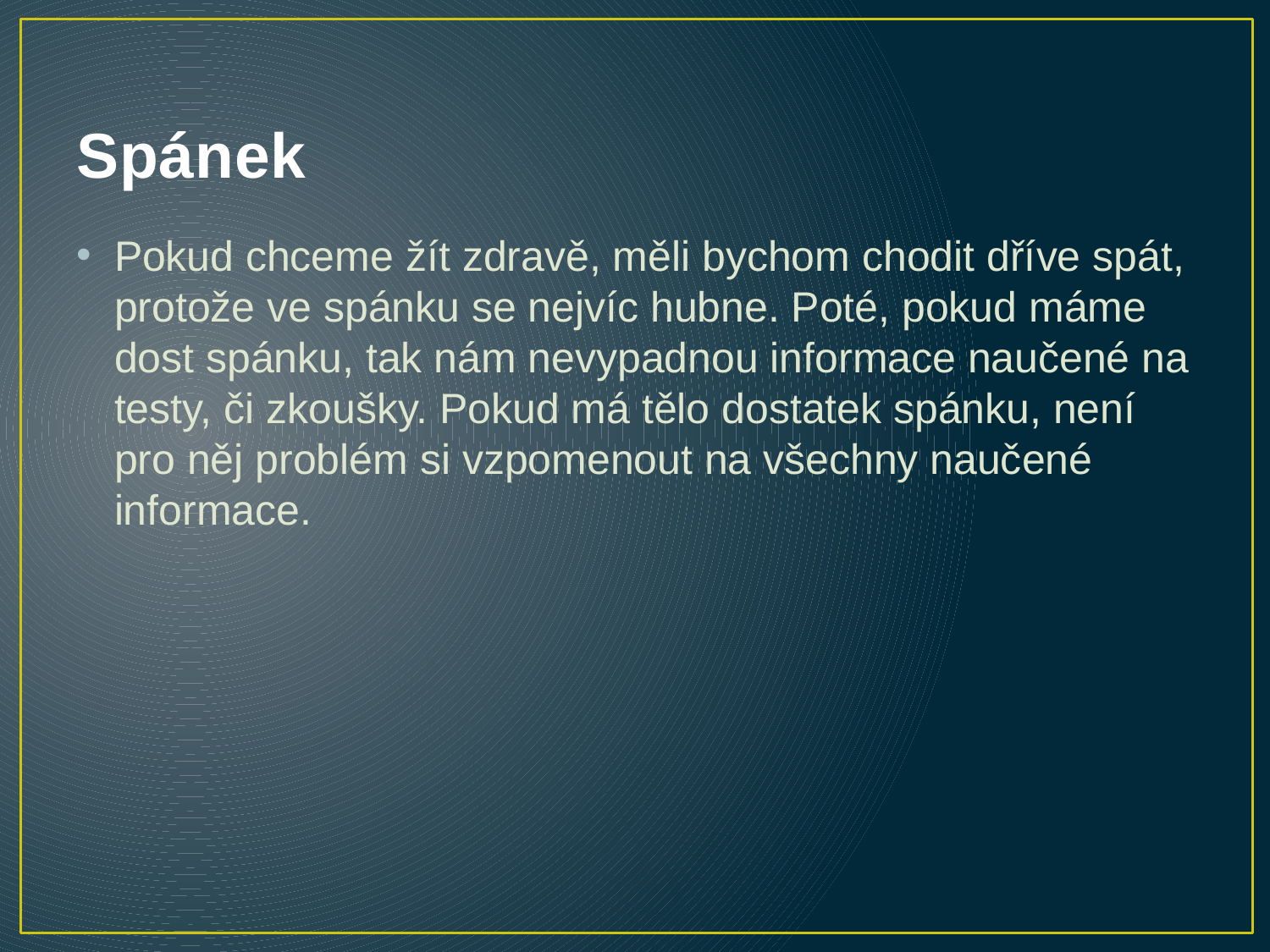

# Spánek
Pokud chceme žít zdravě, měli bychom chodit dříve spát, protože ve spánku se nejvíc hubne. Poté, pokud máme dost spánku, tak nám nevypadnou informace naučené na testy, či zkoušky. Pokud má tělo dostatek spánku, není pro něj problém si vzpomenout na všechny naučené informace.